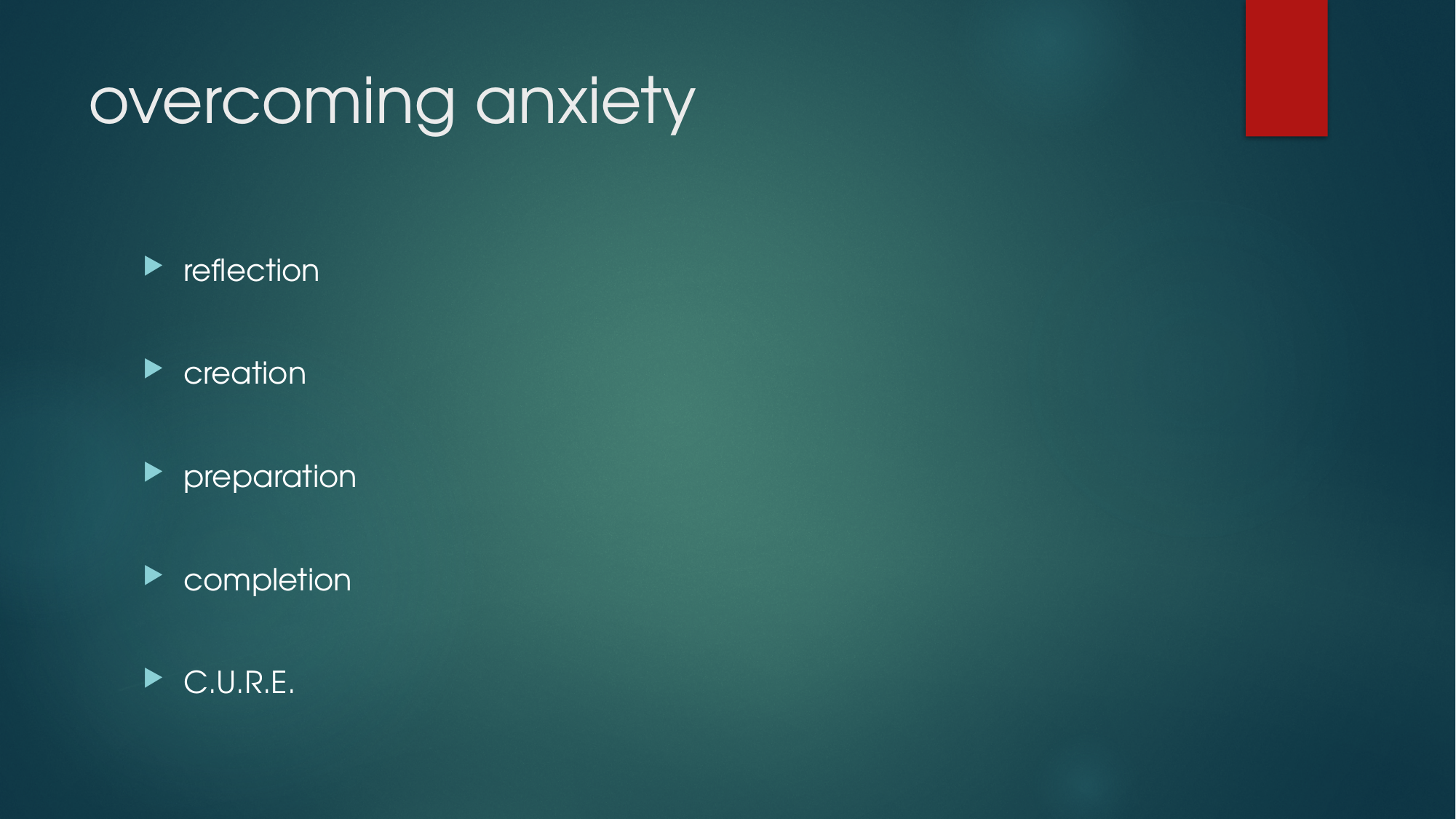

# overcoming anxiety
reflection

creation

preparation

completion

C.U.R.E.